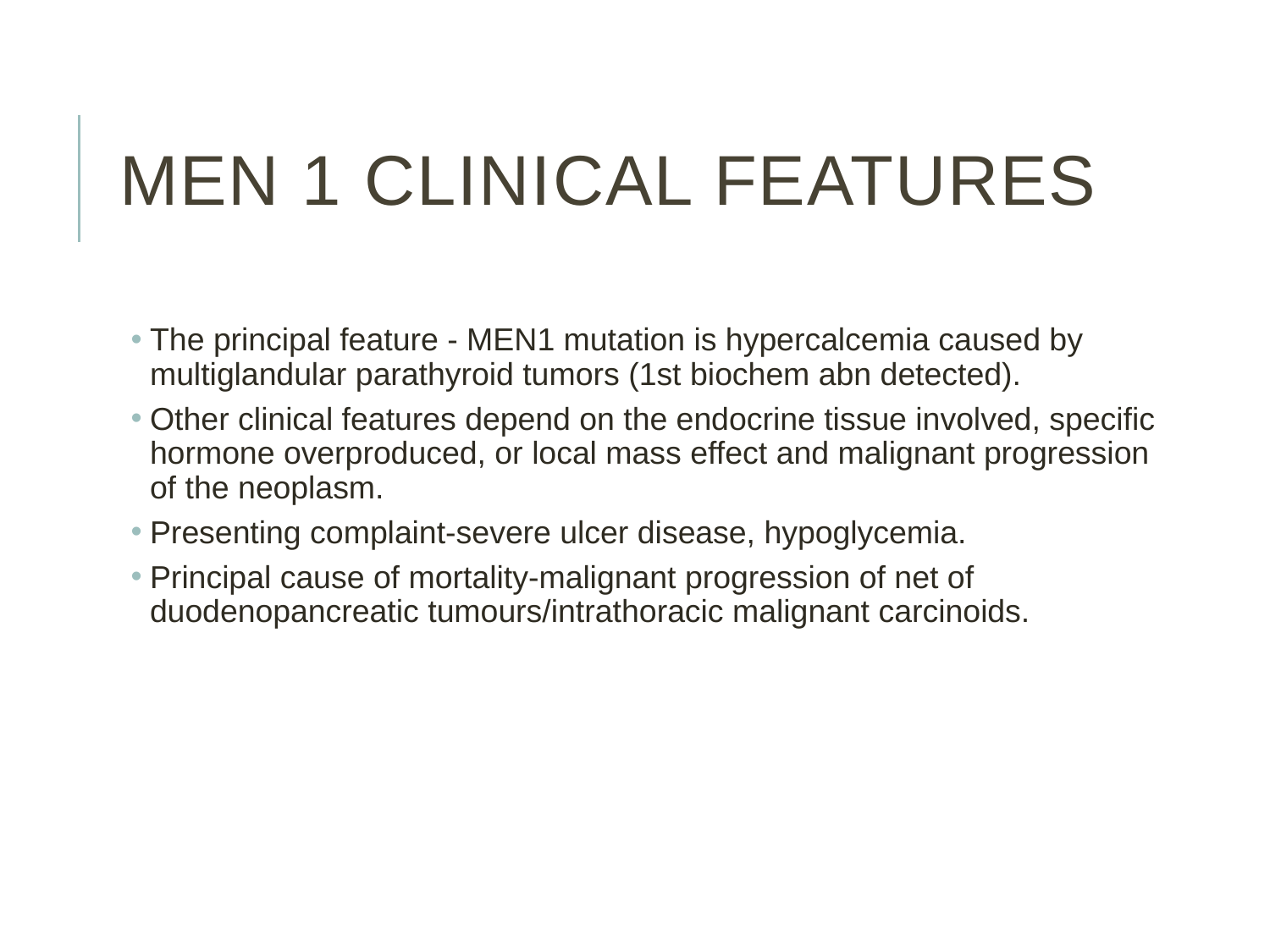

# MEN 1 clinical features
The principal feature - MEN1 mutation is hypercalcemia caused by multiglandular parathyroid tumors (1st biochem abn detected).
Other clinical features depend on the endocrine tissue involved, specific hormone overproduced, or local mass effect and malignant progression of the neoplasm.
Presenting complaint-severe ulcer disease, hypoglycemia.
Principal cause of mortality-malignant progression of net of duodenopancreatic tumours/intrathoracic malignant carcinoids.